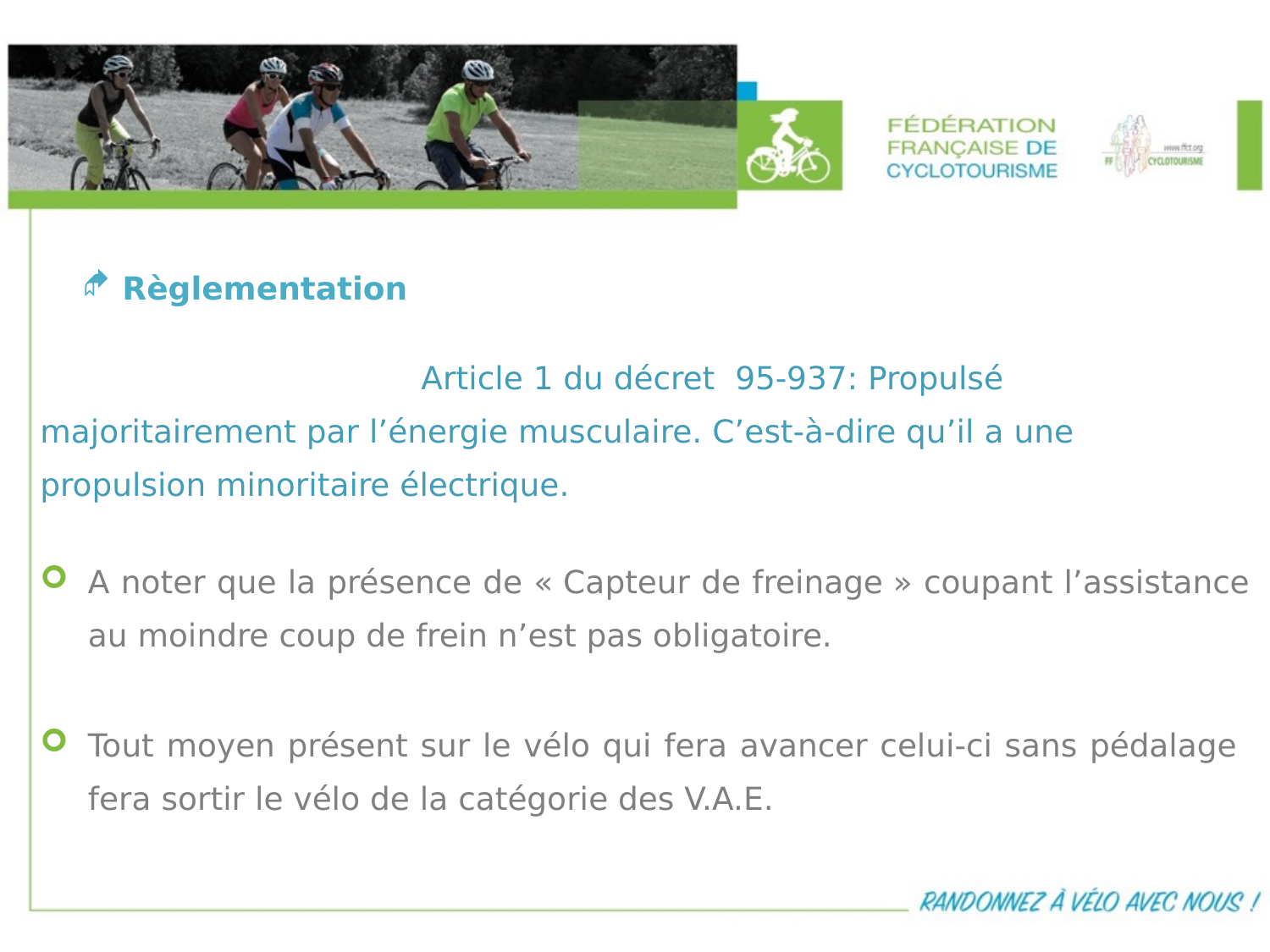

Règlementation
			Article 1 du décret  95-937: Propulsé majoritairement par l’énergie musculaire. C’est-à-dire qu’il a une propulsion minoritaire électrique.

A noter que la présence de « Capteur de freinage » coupant l’assistance au moindre coup de frein n’est pas obligatoire.

Tout moyen présent sur le vélo qui fera avancer celui-ci sans pédalage  fera sortir le vélo de la catégorie des V.A.E.